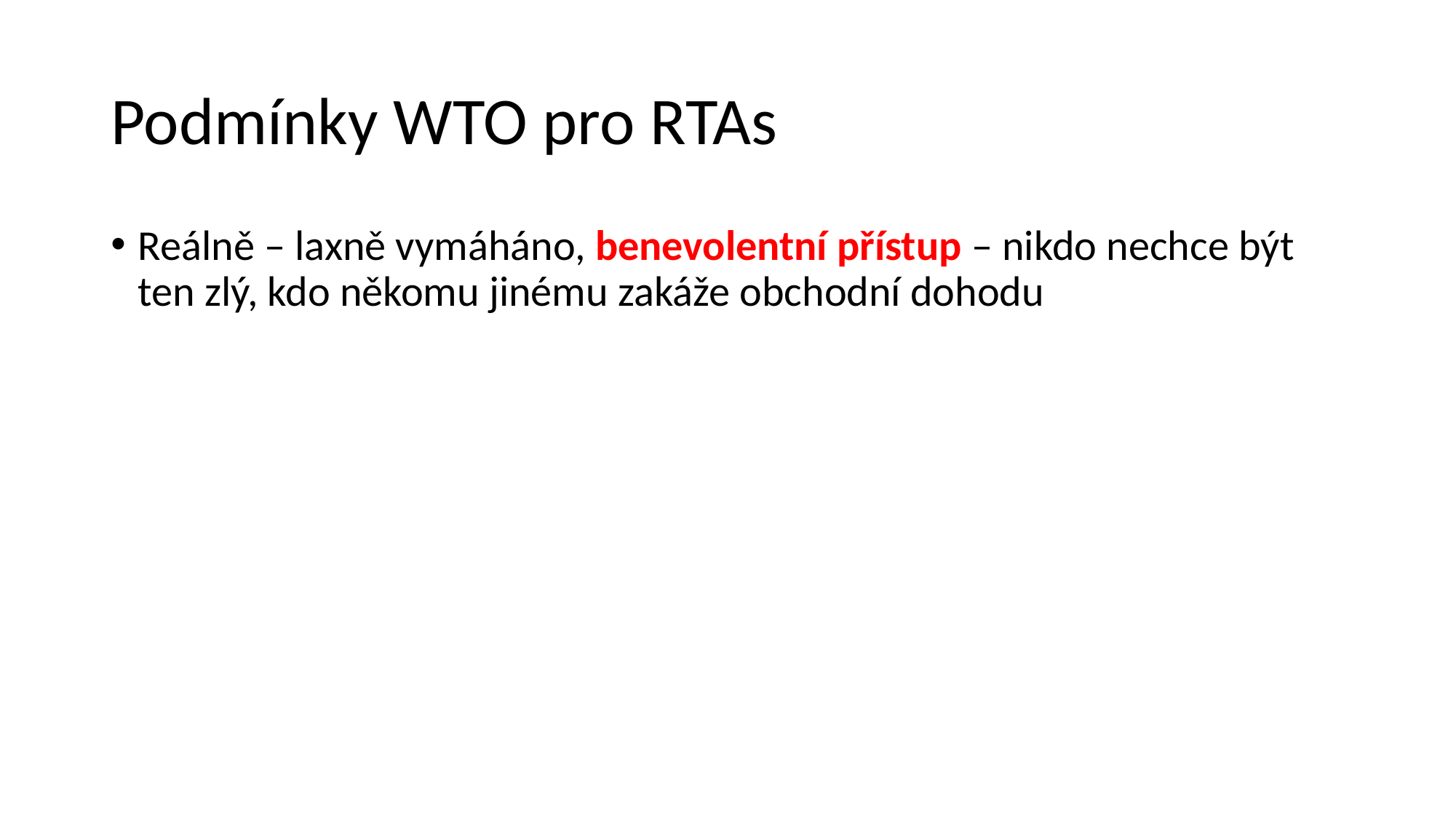

# Podmínky WTO pro RTAs
Reálně – laxně vymáháno, benevolentní přístup – nikdo nechce být ten zlý, kdo někomu jinému zakáže obchodní dohodu